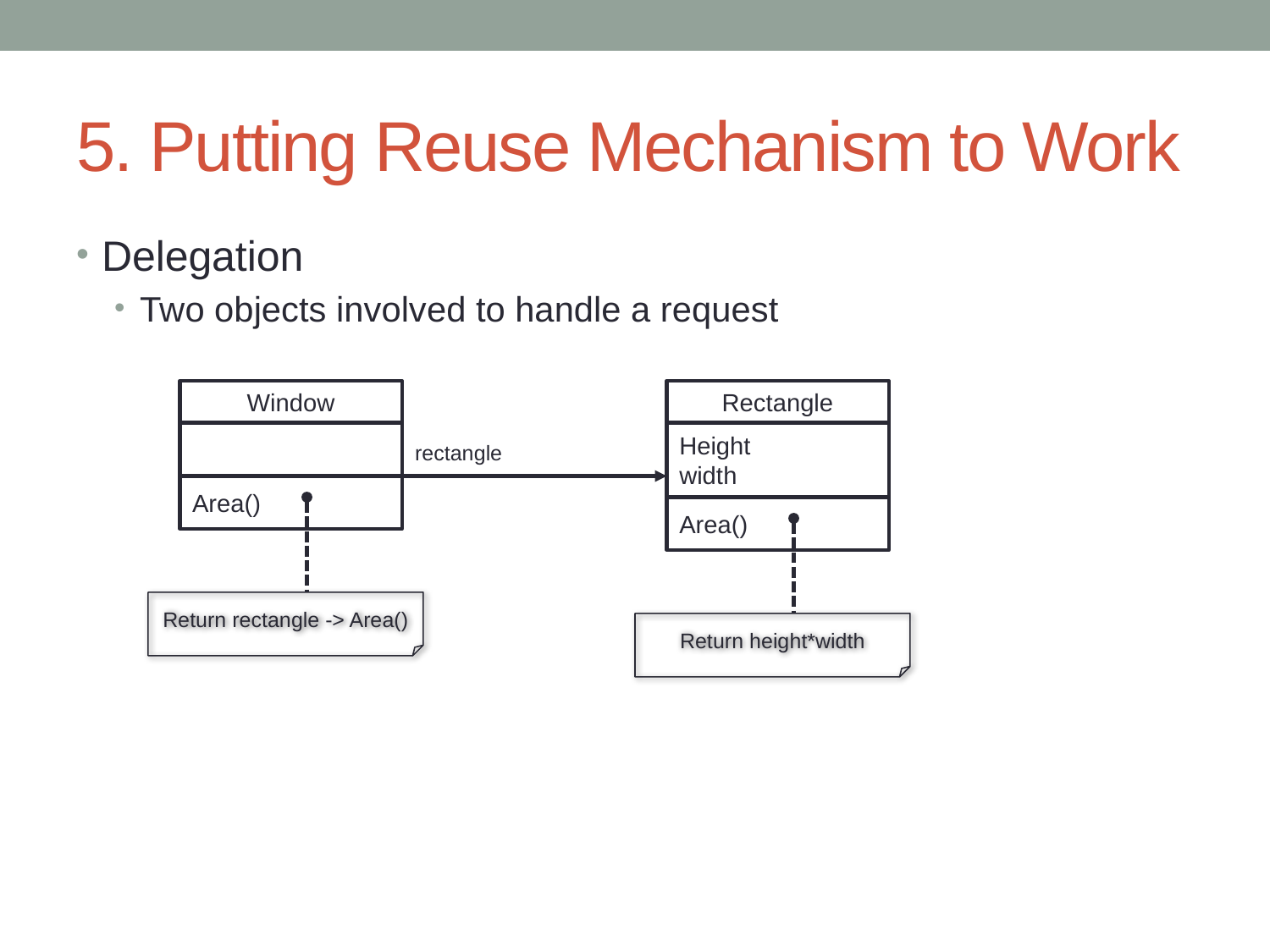

# 5. Putting Reuse Mechanism to Work
Delegation
Two objects involved to handle a request

Window
Rectangle

Height
width
rectangle
Area()
Area()
Return rectangle -> Area()
Return height*width